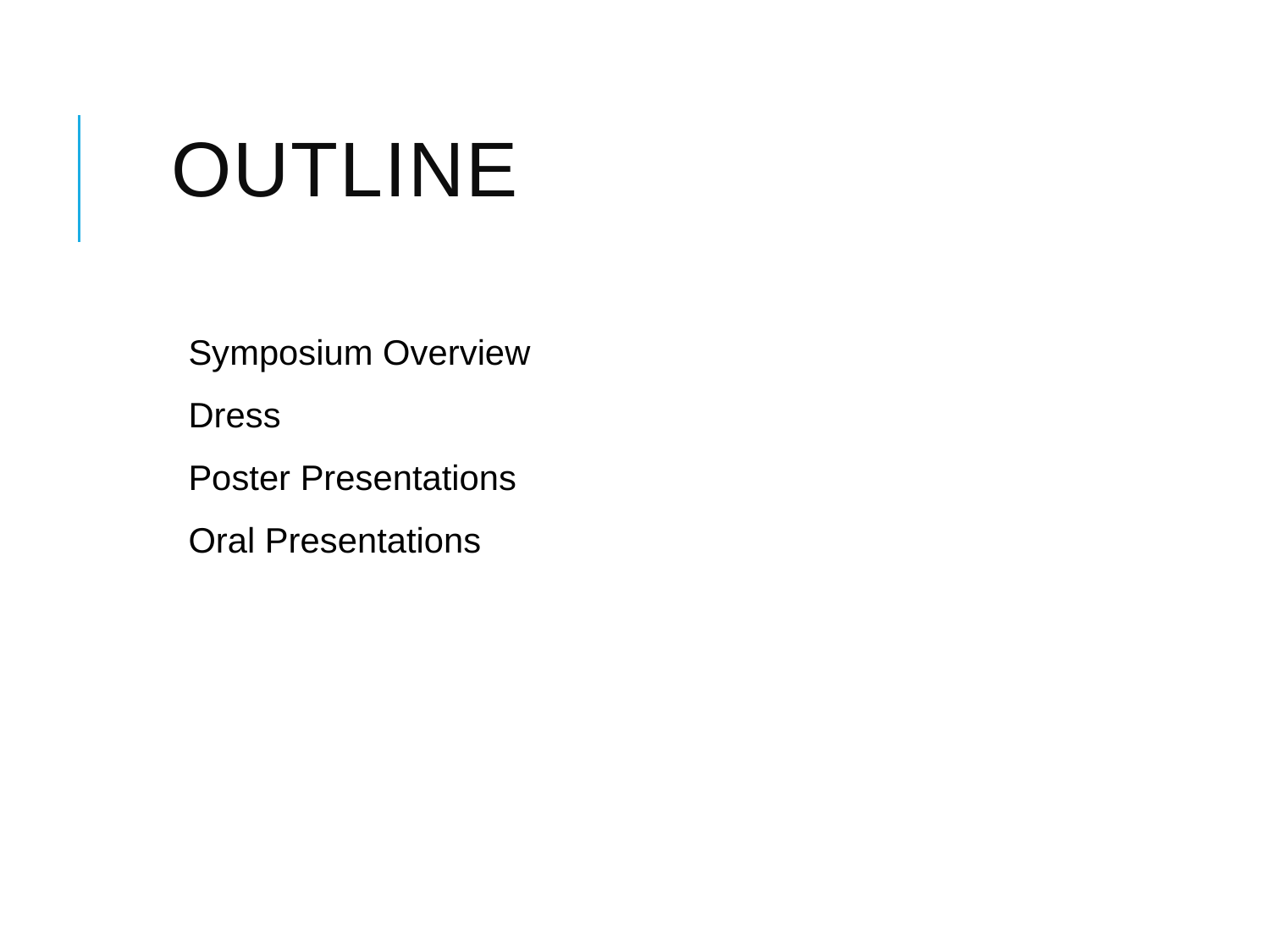

# Outline
Symposium Overview
Dress
Poster Presentations
Oral Presentations